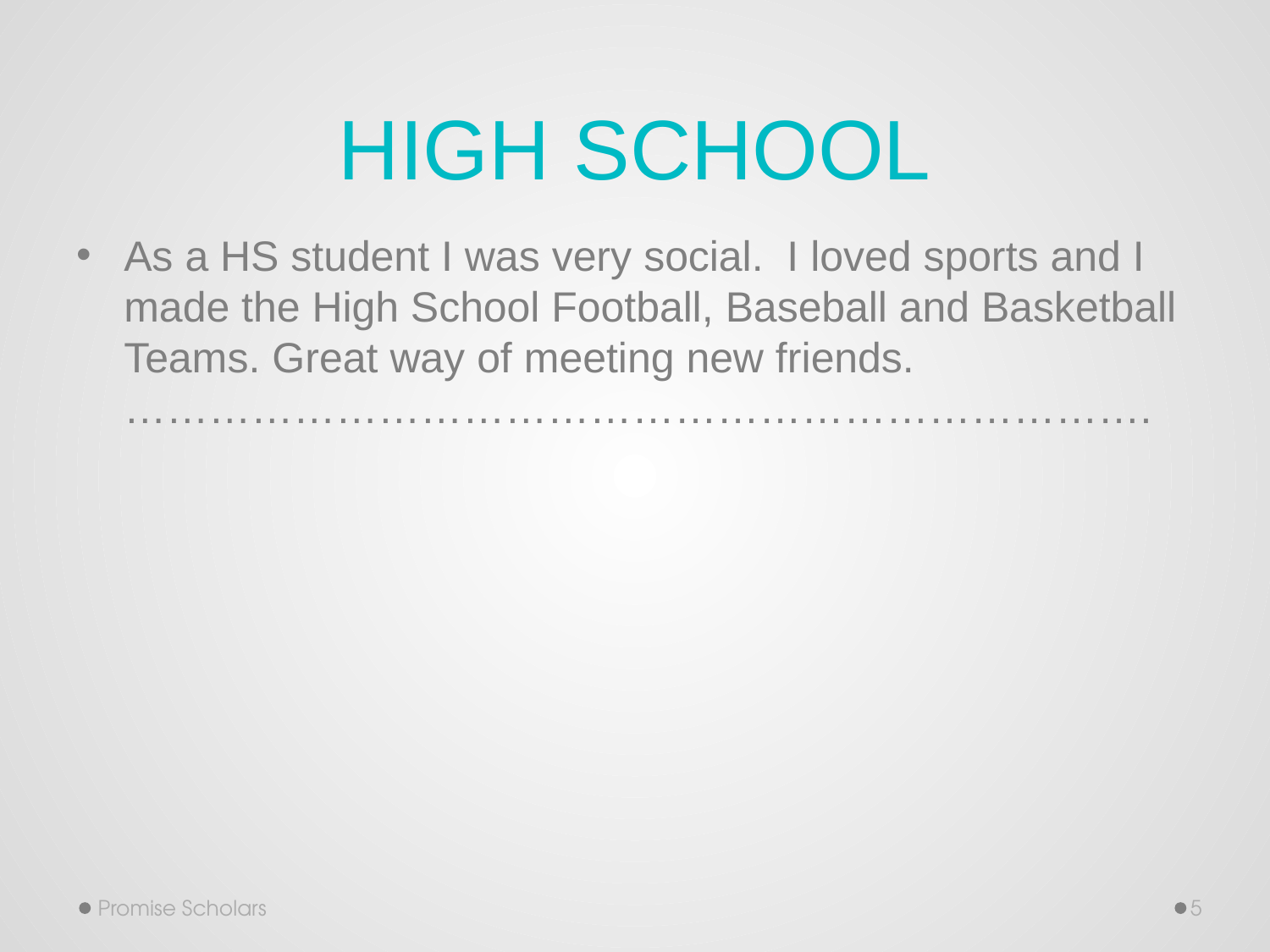

# High School
As a HS student I was very social.  I loved sports and I made the High School Football, Baseball and Basketball Teams. Great way of meeting new friends.  ……………………………………………………………….

Promise Scholars
5